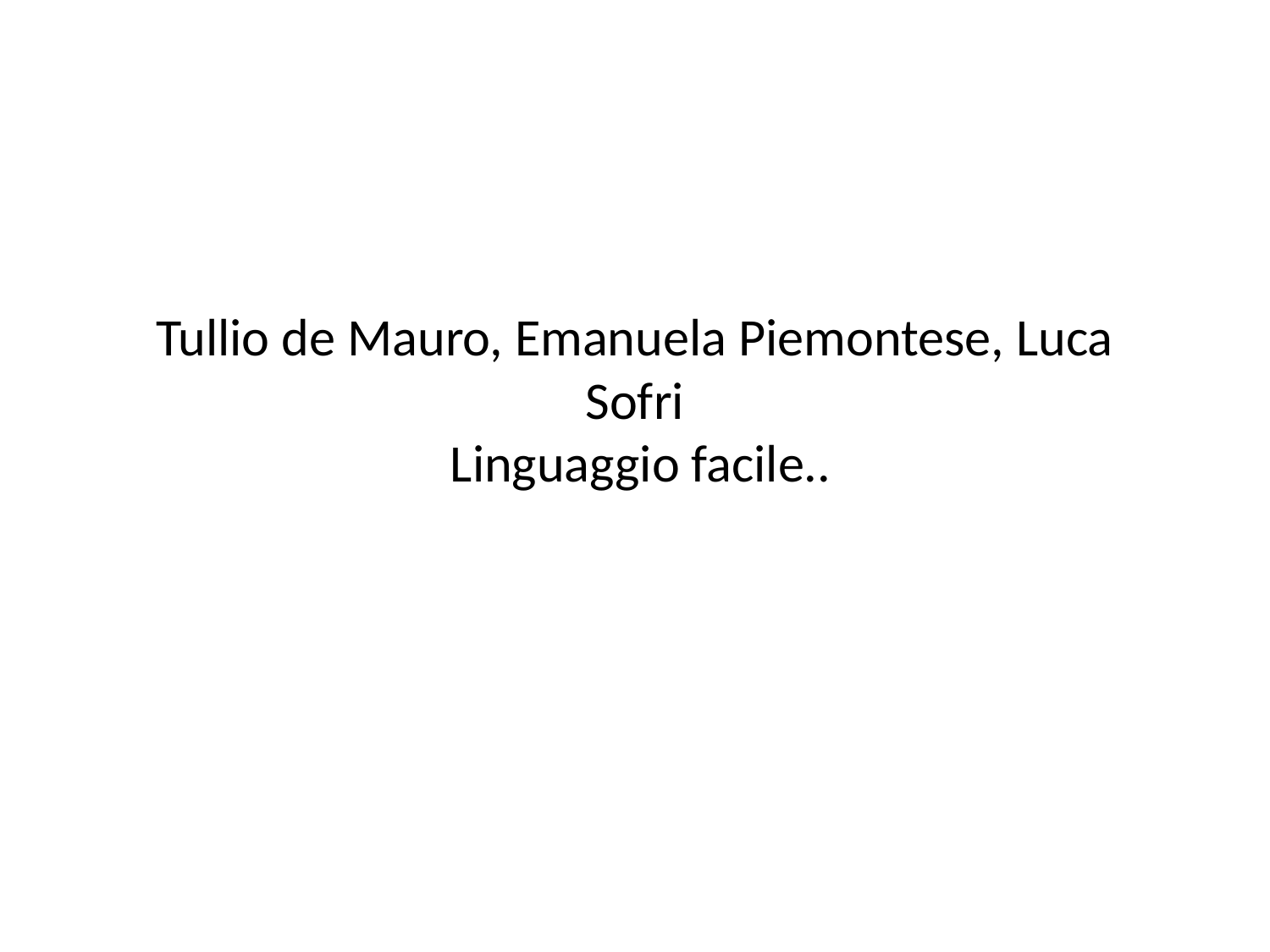

# Tullio de Mauro, Emanuela Piemontese, Luca Sofri Linguaggio facile..